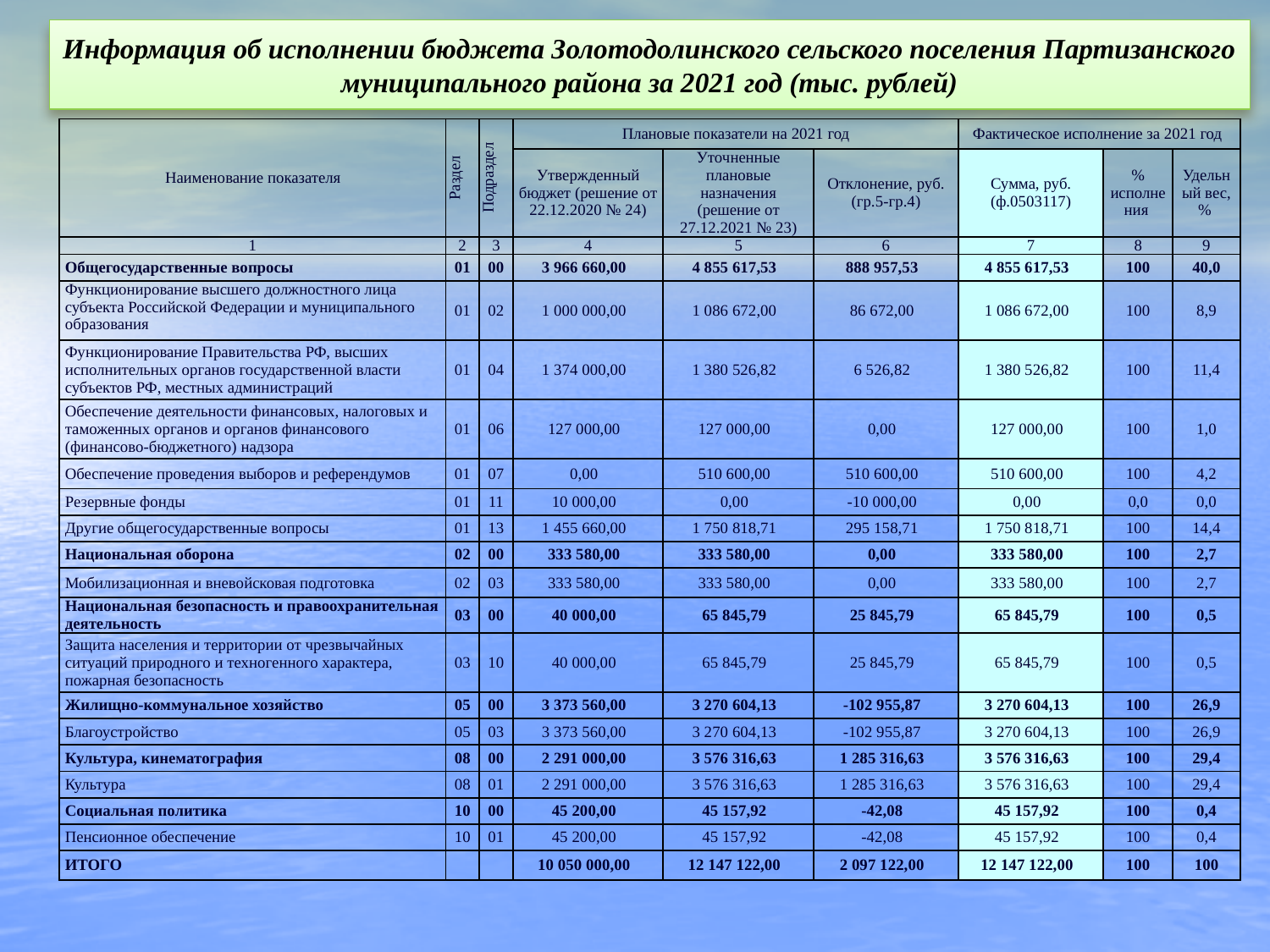

#
Информация об исполнении бюджета Золотодолинского сельского поселения Партизанского муниципального района за 2021 год (тыс. рублей)
| Наименование показателя | Раздел | Подраздел | Плановые показатели на 2021 год |  |  | Фактическое исполнение за 2021 год |  |  |
| --- | --- | --- | --- | --- | --- | --- | --- | --- |
|  |  |  | Утвержденный бюджет (решение от 22.12.2020 № 24) | Уточненные плановые назначения (решение от 27.12.2021 № 23) | Отклонение, руб. (гр.5-гр.4) | Сумма, руб. (ф.0503117) | % исполнения | Удельный вес, % |
| 1 | 2 | 3 | 4 | 5 | 6 | 7 | 8 | 9 |
| Общегосударственные вопросы | 01 | 00 | 3 966 660,00 | 4 855 617,53 | 888 957,53 | 4 855 617,53 | 100 | 40,0 |
| Функционирование высшего должностного лица субъекта Российской Федерации и муниципального образования | 01 | 02 | 1 000 000,00 | 1 086 672,00 | 86 672,00 | 1 086 672,00 | 100 | 8,9 |
| Функционирование Правительства РФ, высших исполнительных органов государственной власти субъектов РФ, местных администраций | 01 | 04 | 1 374 000,00 | 1 380 526,82 | 6 526,82 | 1 380 526,82 | 100 | 11,4 |
| Обеспечение деятельности финансовых, налоговых и таможенных органов и органов финансового (финансово-бюджетного) надзора | 01 | 06 | 127 000,00 | 127 000,00 | 0,00 | 127 000,00 | 100 | 1,0 |
| Обеспечение проведения выборов и референдумов | 01 | 07 | 0,00 | 510 600,00 | 510 600,00 | 510 600,00 | 100 | 4,2 |
| Резервные фонды | 01 | 11 | 10 000,00 | 0,00 | -10 000,00 | 0,00 | 0,0 | 0,0 |
| Другие общегосударственные вопросы | 01 | 13 | 1 455 660,00 | 1 750 818,71 | 295 158,71 | 1 750 818,71 | 100 | 14,4 |
| Национальная оборона | 02 | 00 | 333 580,00 | 333 580,00 | 0,00 | 333 580,00 | 100 | 2,7 |
| Мобилизационная и вневойсковая подготовка | 02 | 03 | 333 580,00 | 333 580,00 | 0,00 | 333 580,00 | 100 | 2,7 |
| Национальная безопасность и правоохранительная деятельность | 03 | 00 | 40 000,00 | 65 845,79 | 25 845,79 | 65 845,79 | 100 | 0,5 |
| Защита населения и территории от чрезвычайных ситуаций природного и техногенного характера, пожарная безопасность | 03 | 10 | 40 000,00 | 65 845,79 | 25 845,79 | 65 845,79 | 100 | 0,5 |
| Жилищно-коммунальное хозяйство | 05 | 00 | 3 373 560,00 | 3 270 604,13 | -102 955,87 | 3 270 604,13 | 100 | 26,9 |
| Благоустройство | 05 | 03 | 3 373 560,00 | 3 270 604,13 | -102 955,87 | 3 270 604,13 | 100 | 26,9 |
| Культура, кинематография | 08 | 00 | 2 291 000,00 | 3 576 316,63 | 1 285 316,63 | 3 576 316,63 | 100 | 29,4 |
| Культура | 08 | 01 | 2 291 000,00 | 3 576 316,63 | 1 285 316,63 | 3 576 316,63 | 100 | 29,4 |
| Социальная политика | 10 | 00 | 45 200,00 | 45 157,92 | -42,08 | 45 157,92 | 100 | 0,4 |
| Пенсионное обеспечение | 10 | 01 | 45 200,00 | 45 157,92 | -42,08 | 45 157,92 | 100 | 0,4 |
| ИТОГО |  |  | 10 050 000,00 | 12 147 122,00 | 2 097 122,00 | 12 147 122,00 | 100 | 100 |